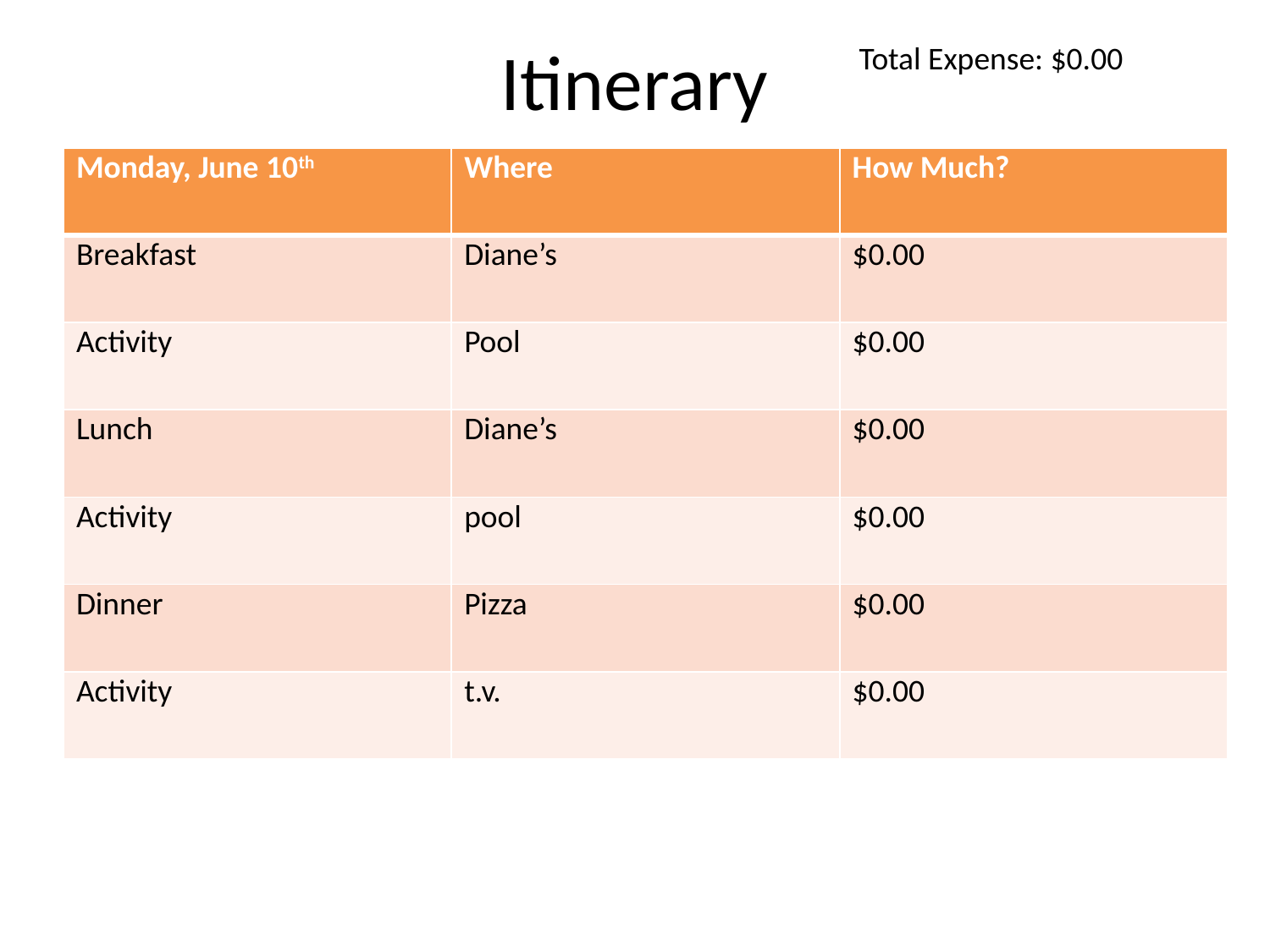

# Itinerary
Total Expense: $0.00
| Monday, June 10th | Where | How Much? |
| --- | --- | --- |
| Breakfast | Diane’s | $0.00 |
| Activity | Pool | $0.00 |
| Lunch | Diane’s | $0.00 |
| Activity | pool | $0.00 |
| Dinner | Pizza | $0.00 |
| Activity | t.v. | $0.00 |